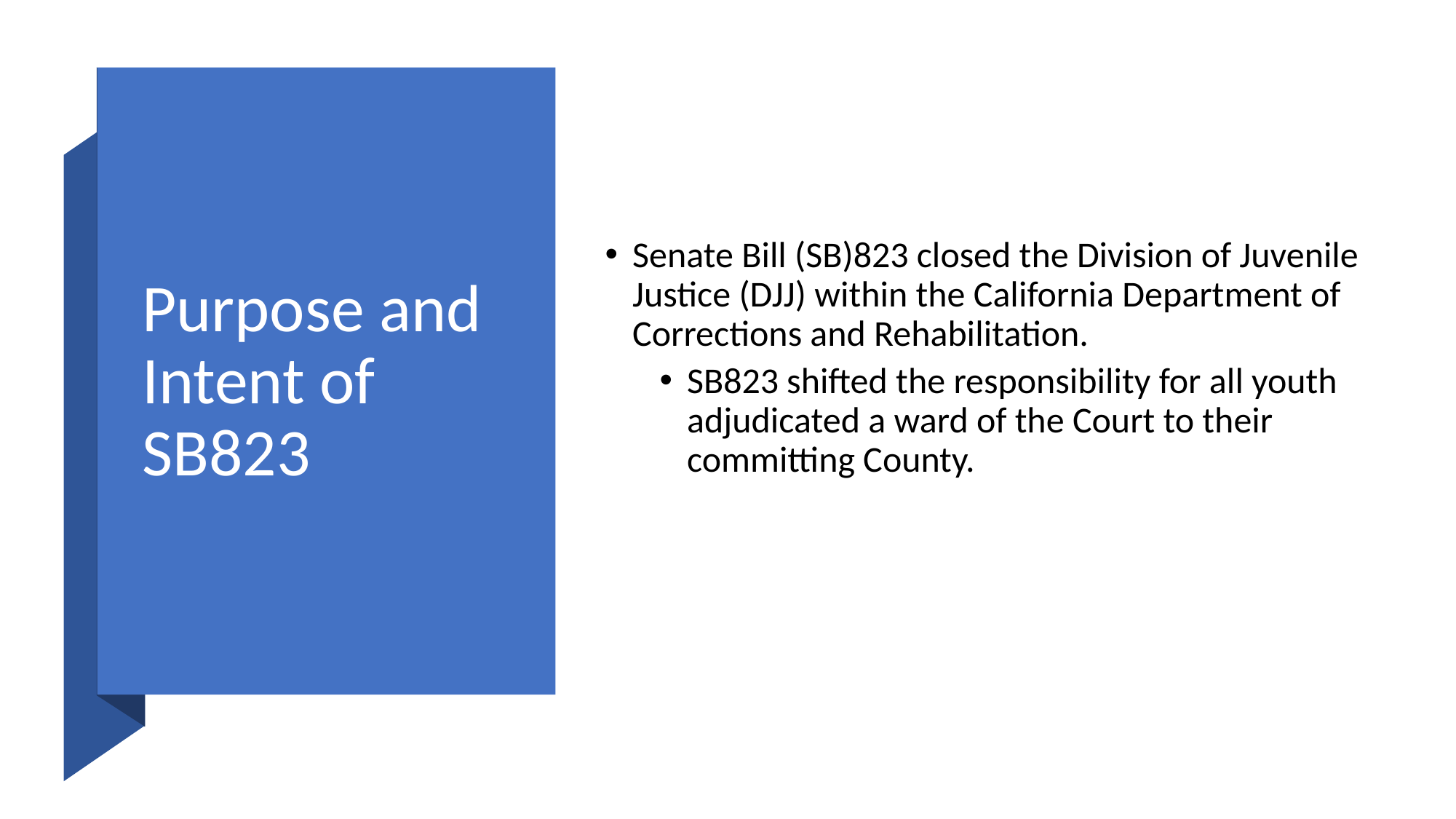

# Purpose and Intent of SB823
Senate Bill (SB)823 closed the Division of Juvenile Justice (DJJ) within the California Department of Corrections and Rehabilitation.
SB823 shifted the responsibility for all youth adjudicated a ward of the Court to their committing County.